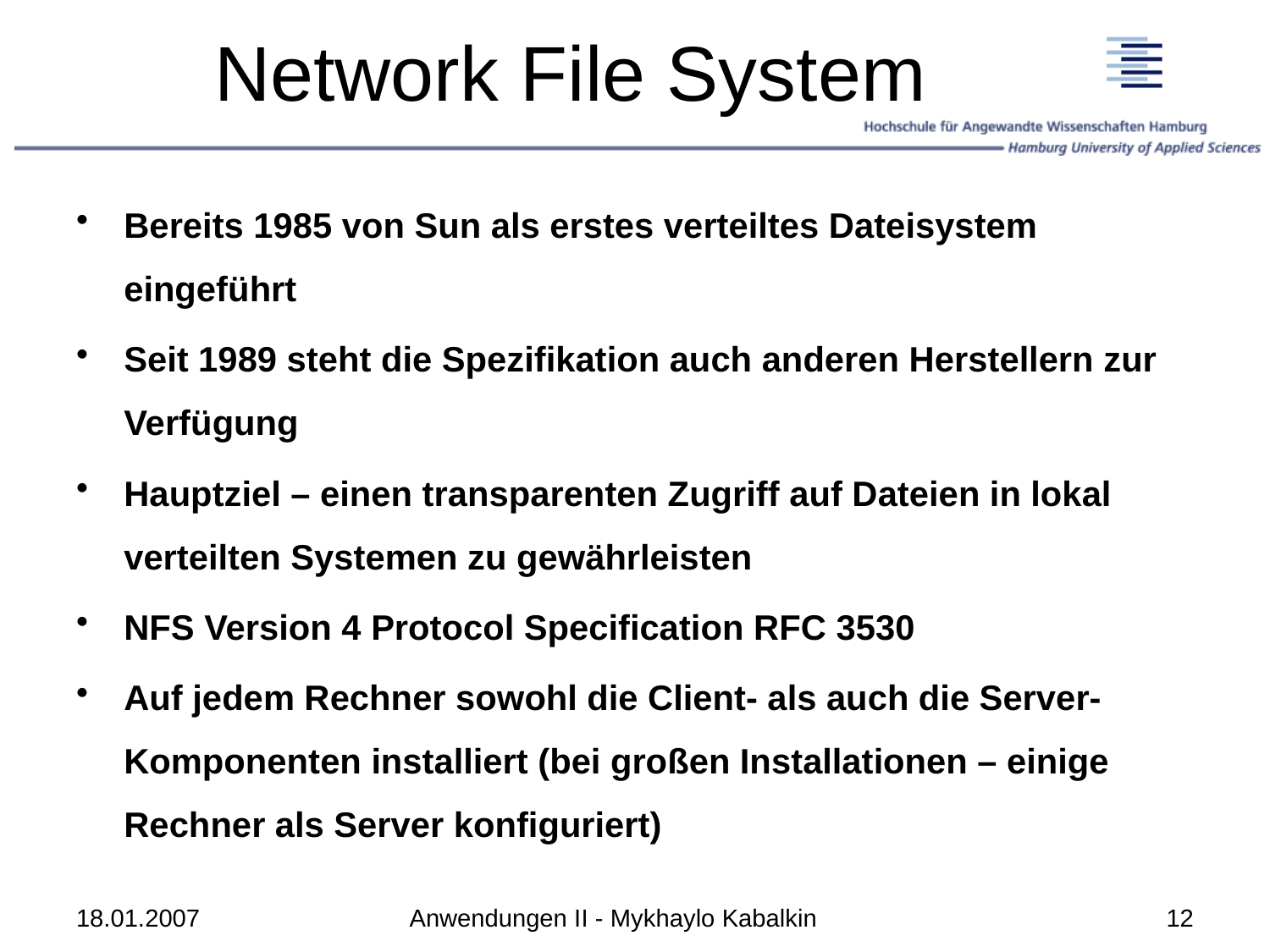

# Network File System
Bereits 1985 von Sun als erstes verteiltes Dateisystem eingeführt
Seit 1989 steht die Spezifikation auch anderen Herstellern zur Verfügung
Hauptziel – einen transparenten Zugriff auf Dateien in lokal verteilten Systemen zu gewährleisten
NFS Version 4 Protocol Specification RFC 3530
Auf jedem Rechner sowohl die Client- als auch die Server-Komponenten installiert (bei großen Installationen – einige Rechner als Server konfiguriert)
18.01.2007
Anwendungen II - Mykhaylo Kabalkin
12